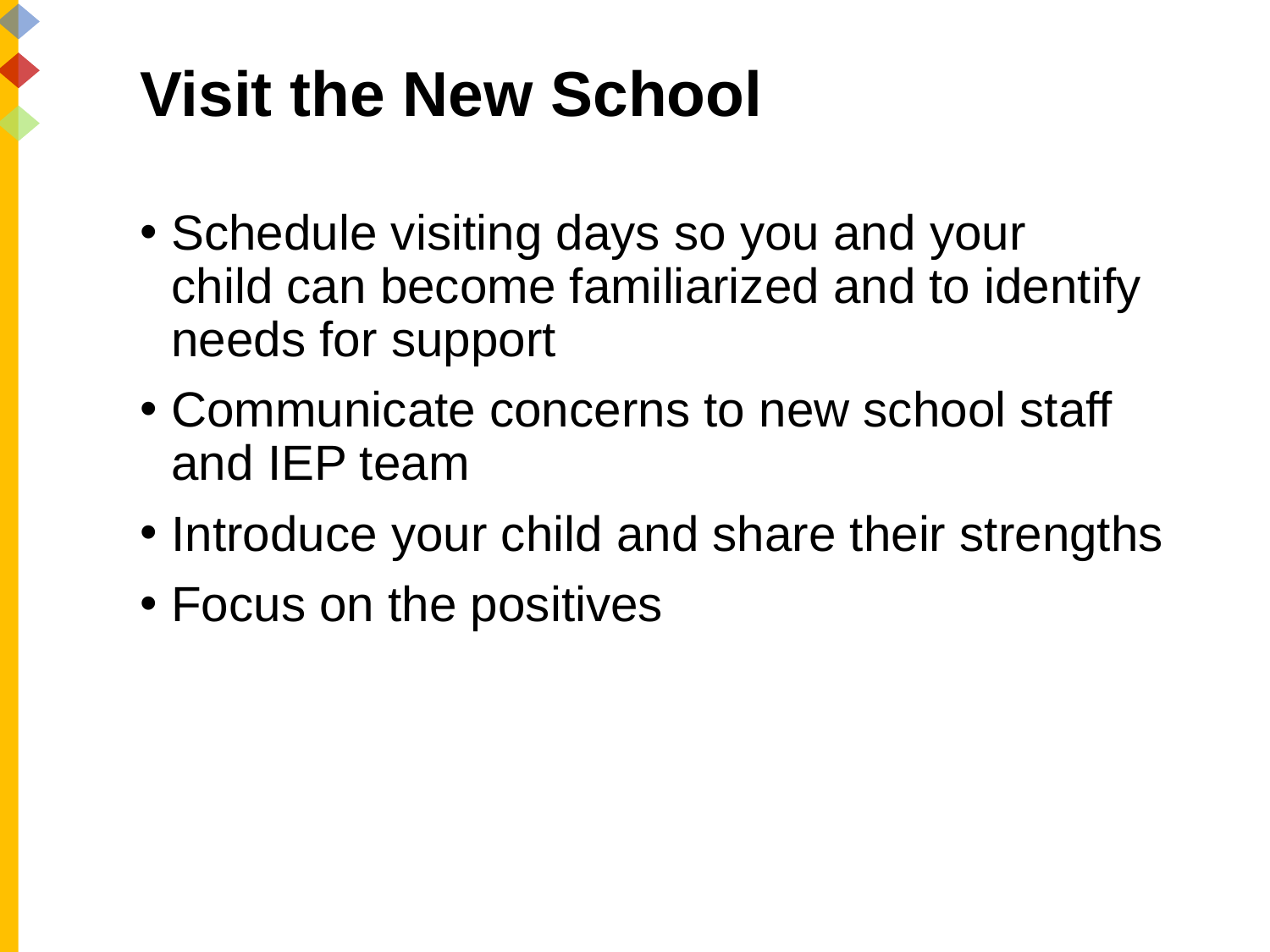

# Visit the New School
Schedule visiting days so you and your child can become familiarized and to identify needs for support
Communicate concerns to new school staff and IEP team
Introduce your child and share their strengths
Focus on the positives